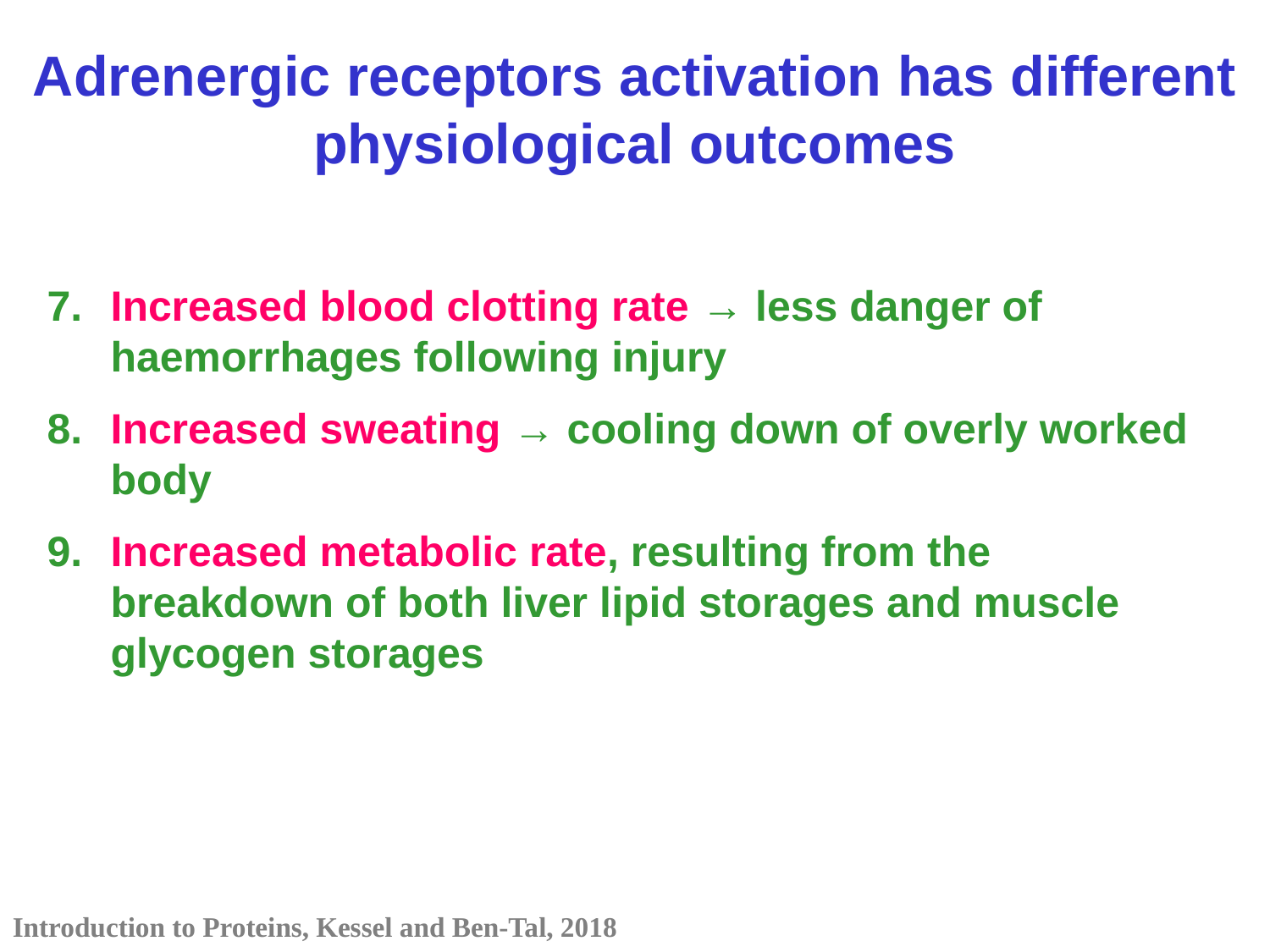

Adrenergic receptors activation has different physiological outcomes
7.	Increased blood clotting rate → less danger of haemorrhages following injury
8.	Increased sweating → cooling down of overly worked body
9.	Increased metabolic rate, resulting from the breakdown of both liver lipid storages and muscle glycogen storages